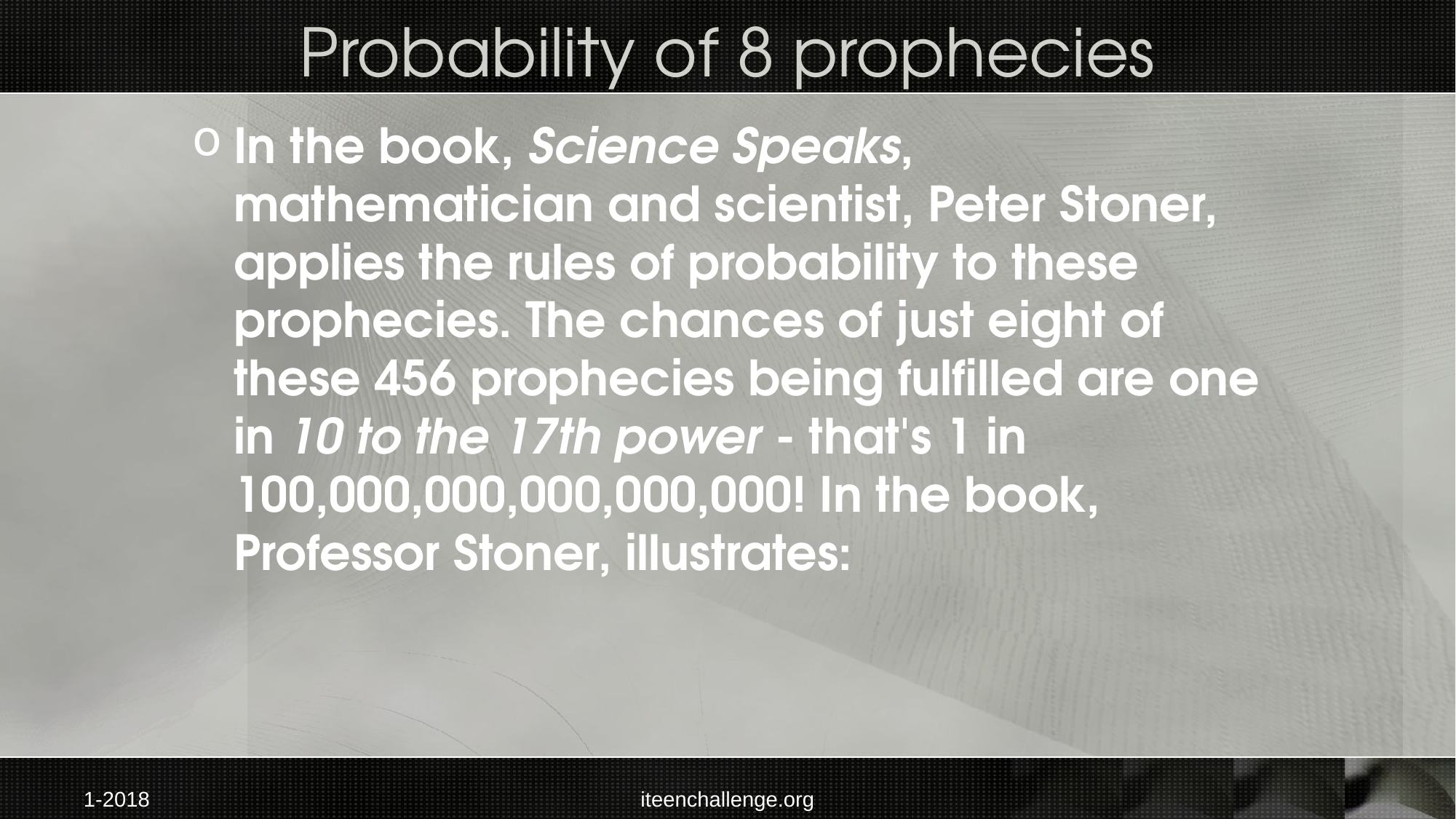

# Probability of 8 prophecies
In the book, Science Speaks, mathematician and scientist, Peter Stoner, applies the rules of probability to these prophecies. The chances of just eight of these 456 prophecies being fulfilled are one in 10 to the 17th power - that's 1 in 100,000,000,000,000,000! In the book, Professor Stoner, illustrates:
1-2018
iteenchallenge.org